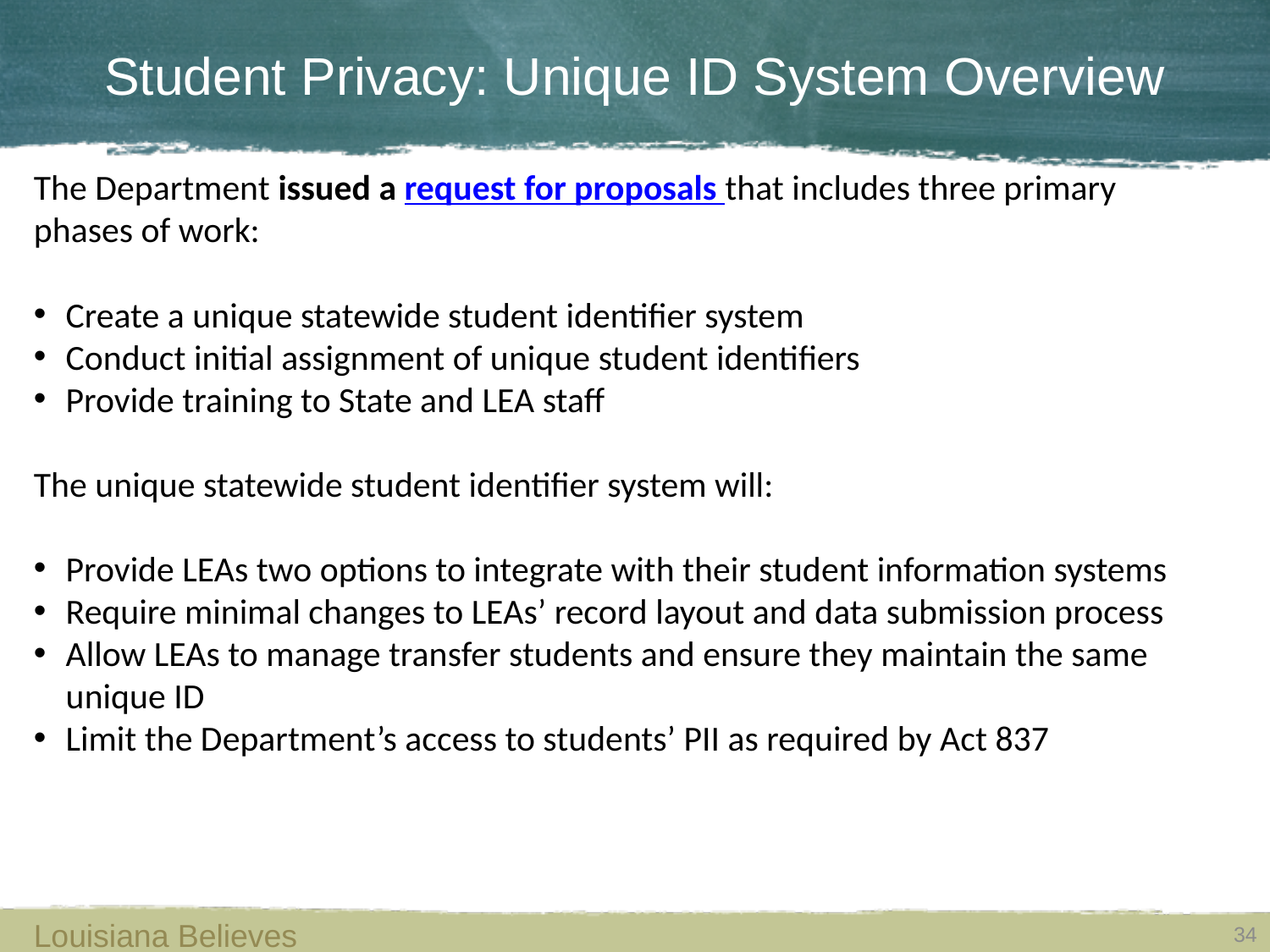

# Student Privacy: Unique ID System Overview
The Department issued a request for proposals that includes three primary phases of work:

Create a unique statewide student identifier system
Conduct initial assignment of unique student identifiers
Provide training to State and LEA staff

The unique statewide student identifier system will:

Provide LEAs two options to integrate with their student information systems
Require minimal changes to LEAs’ record layout and data submission process
Allow LEAs to manage transfer students and ensure they maintain the same unique ID
Limit the Department’s access to students’ PII as required by Act 837

Louisiana Believes
34